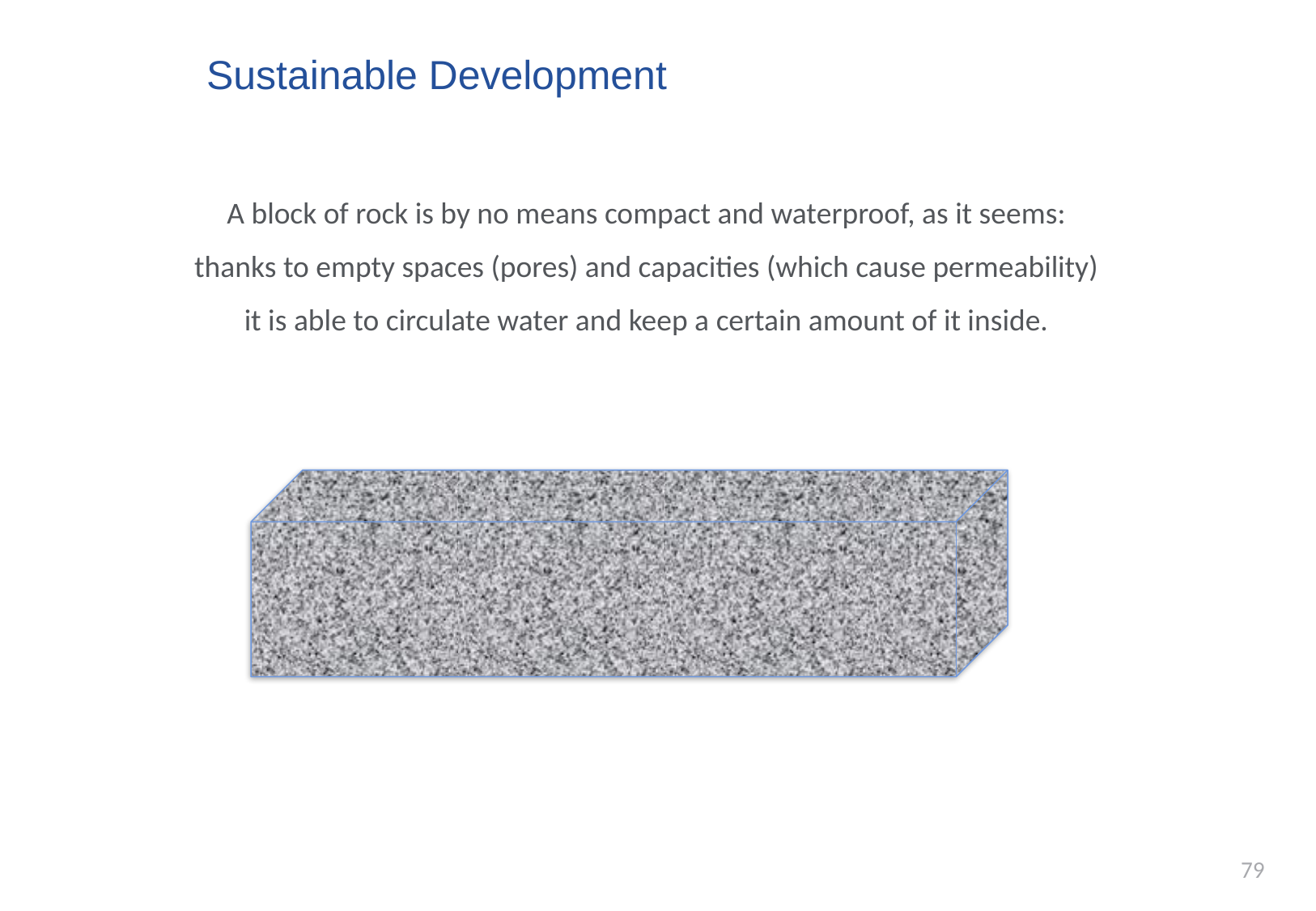

# Sustainable Development
A block of rock is by no means compact and waterproof, as it seems:
thanks to empty spaces (pores) and capacities (which cause permeability)
it is able to circulate water and keep a certain amount of it inside.

79